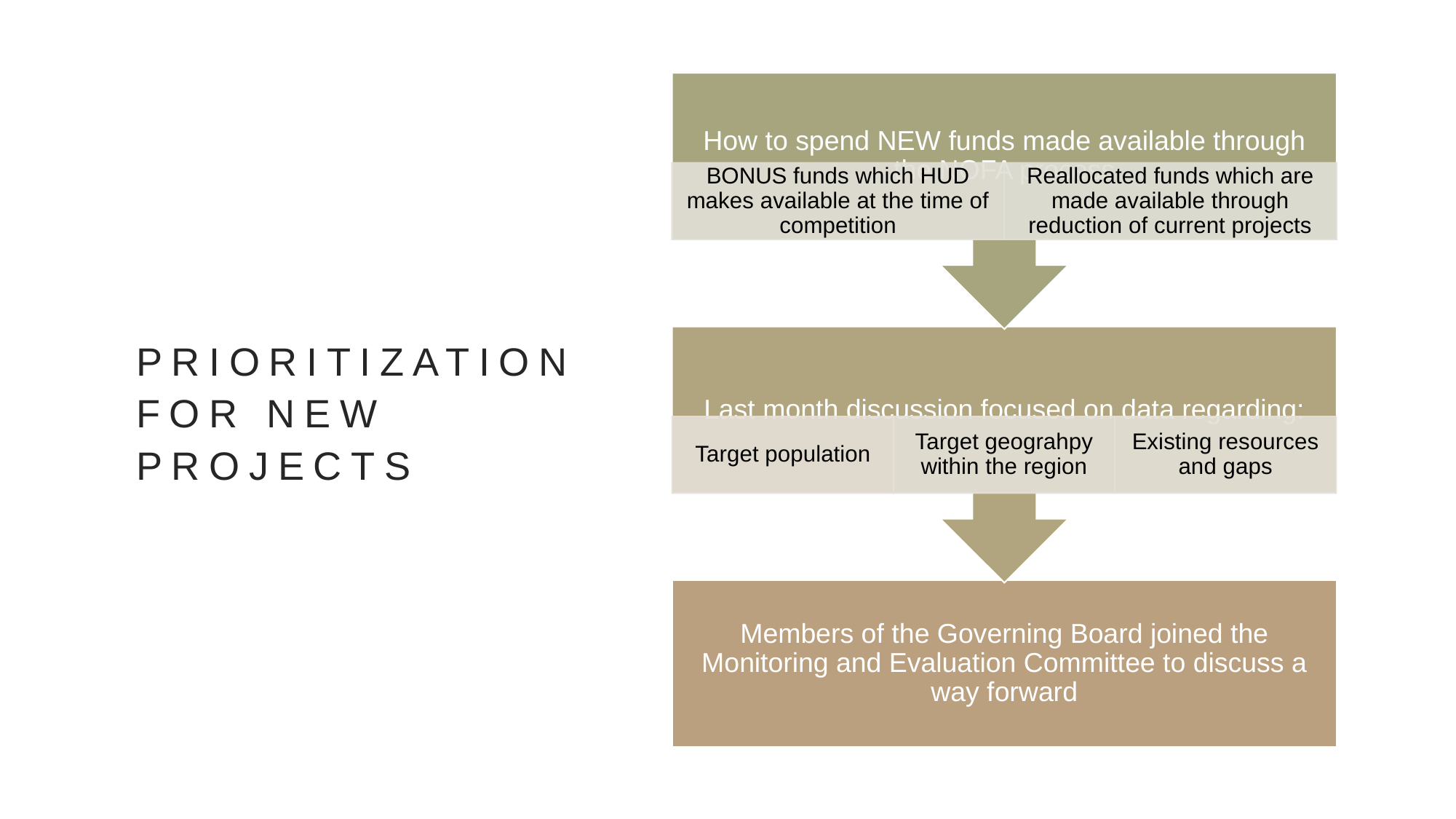

# Prioritization for new projects
Members of the Governing Board joined the Monitoring and Evaluation Committee to discuss a way forward
Last month discussion focused on data regarding:
Target population
Target geograhpy within the region
Existing resources and gaps
How to spend NEW funds made available through the NOFA process
BONUS funds which HUD makes available at the time of competition
Reallocated funds which are made available through reduction of current projects